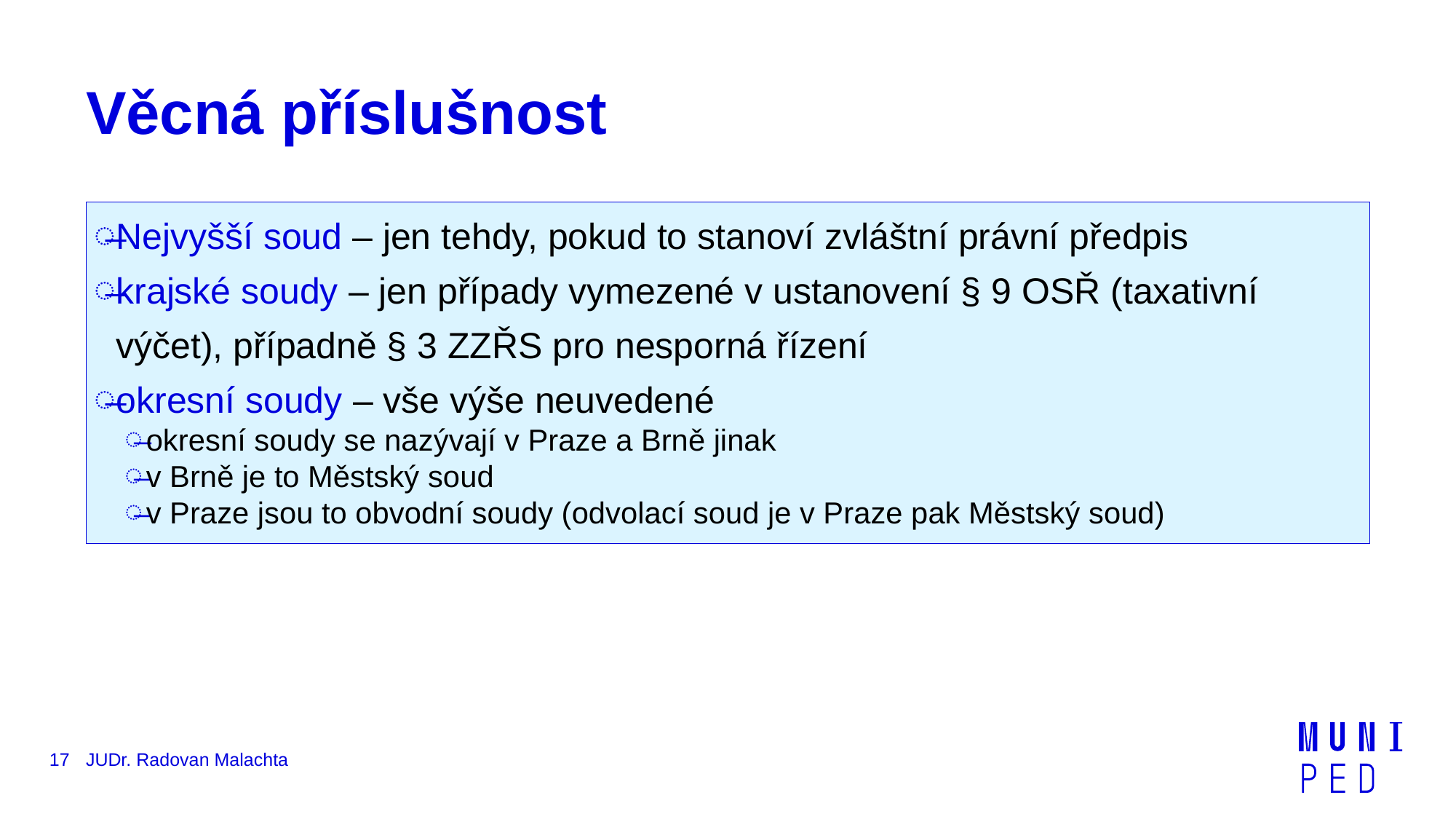

# Věcná příslušnost
Nejvyšší soud – jen tehdy, pokud to stanoví zvláštní právní předpis
krajské soudy – jen případy vymezené v ustanovení § 9 OSŘ (taxativní výčet), případně § 3 ZZŘS pro nesporná řízení
okresní soudy – vše výše neuvedené
okresní soudy se nazývají v Praze a Brně jinak
v Brně je to Městský soud
v Praze jsou to obvodní soudy (odvolací soud je v Praze pak Městský soud)
17
JUDr. Radovan Malachta